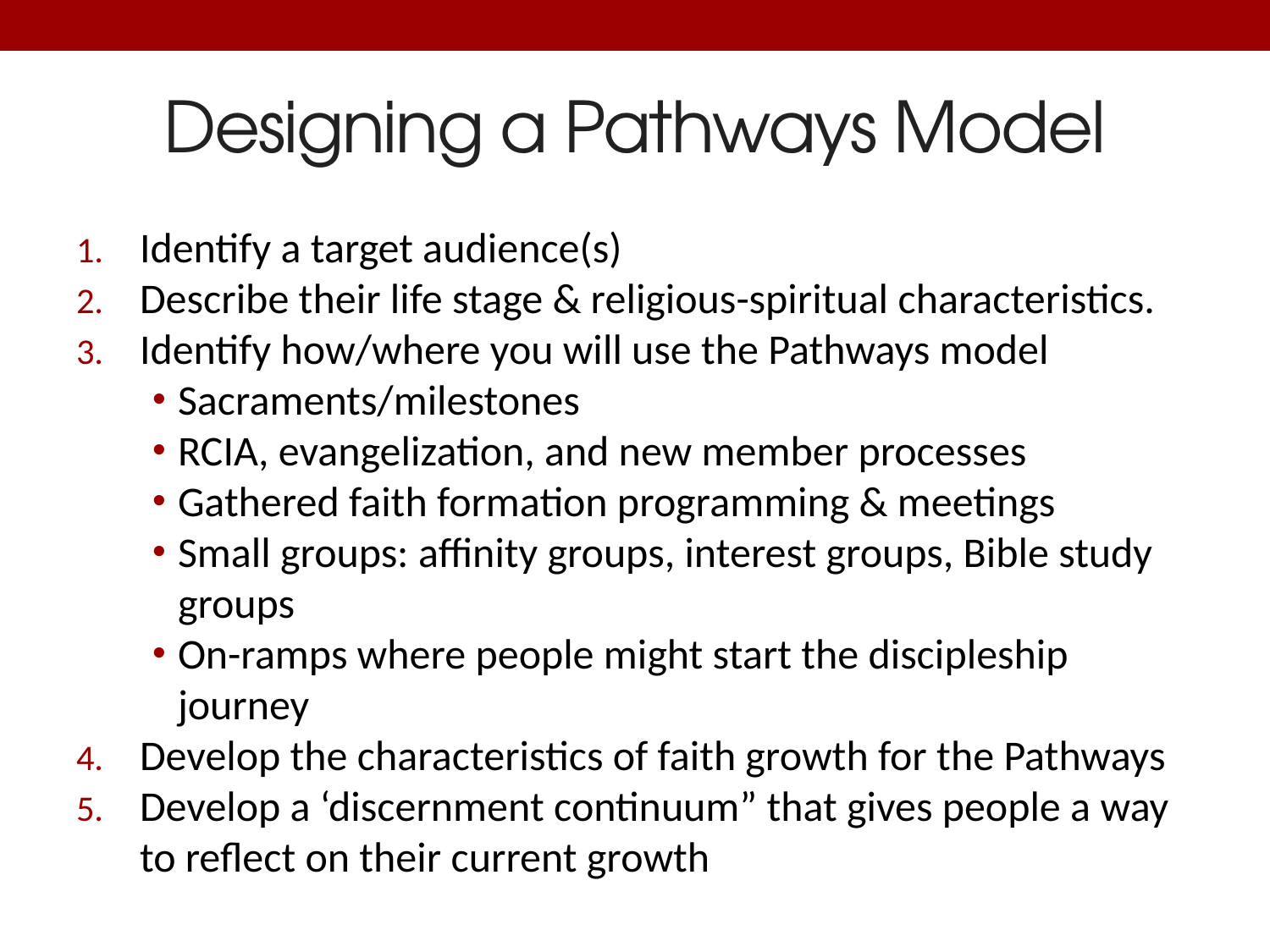

# Designing a Pathways Model
Identify a target audience(s)
Describe their life stage & religious-spiritual characteristics.
Identify how/where you will use the Pathways model
Sacraments/milestones
RCIA, evangelization, and new member processes
Gathered faith formation programming & meetings
Small groups: affinity groups, interest groups, Bible study groups
On-ramps where people might start the discipleship journey
Develop the characteristics of faith growth for the Pathways
Develop a ‘discernment continuum” that gives people a way to reflect on their current growth